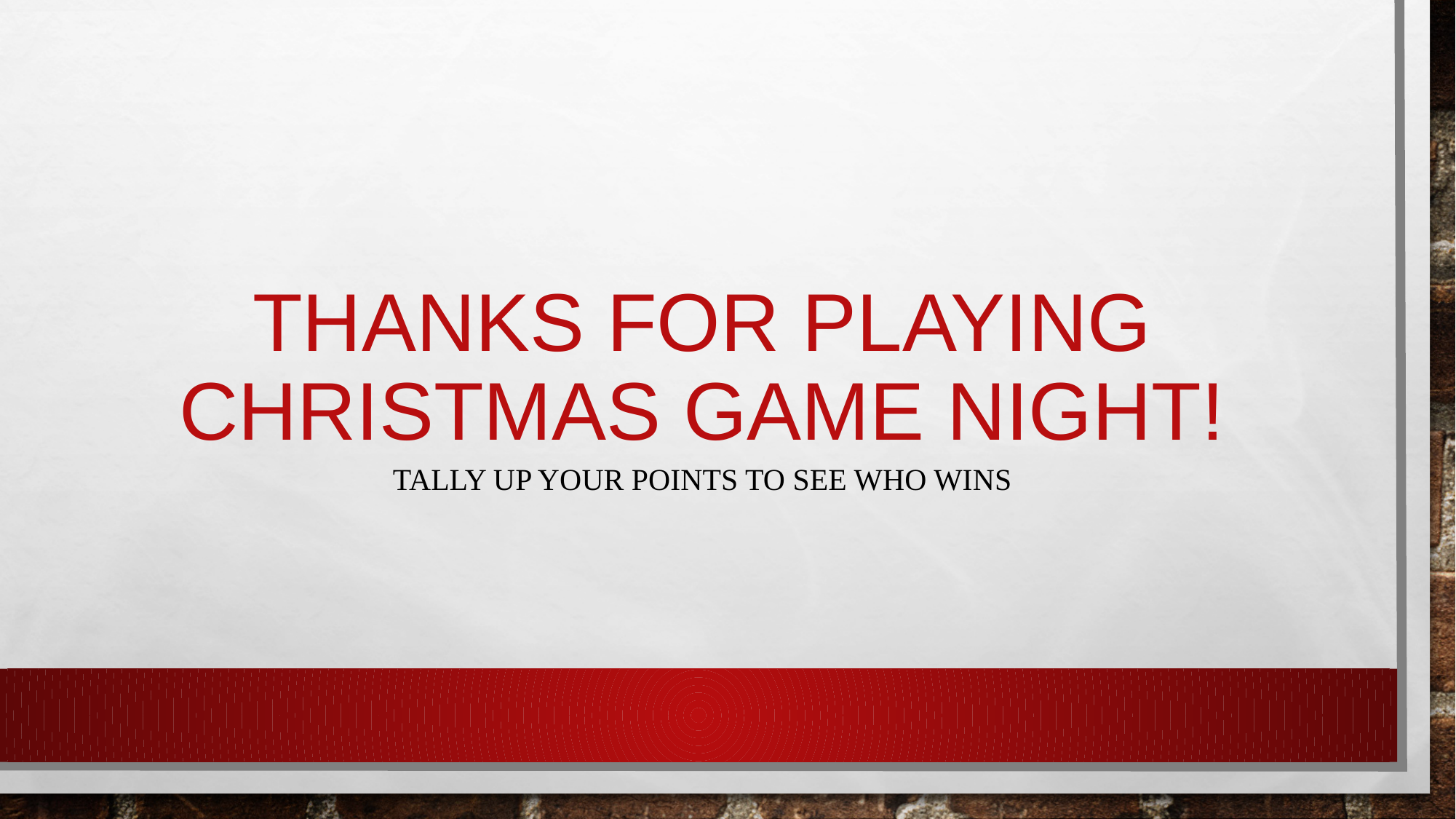

# Thanks for playing Christmas Game night!
Tally up your points to see who wins